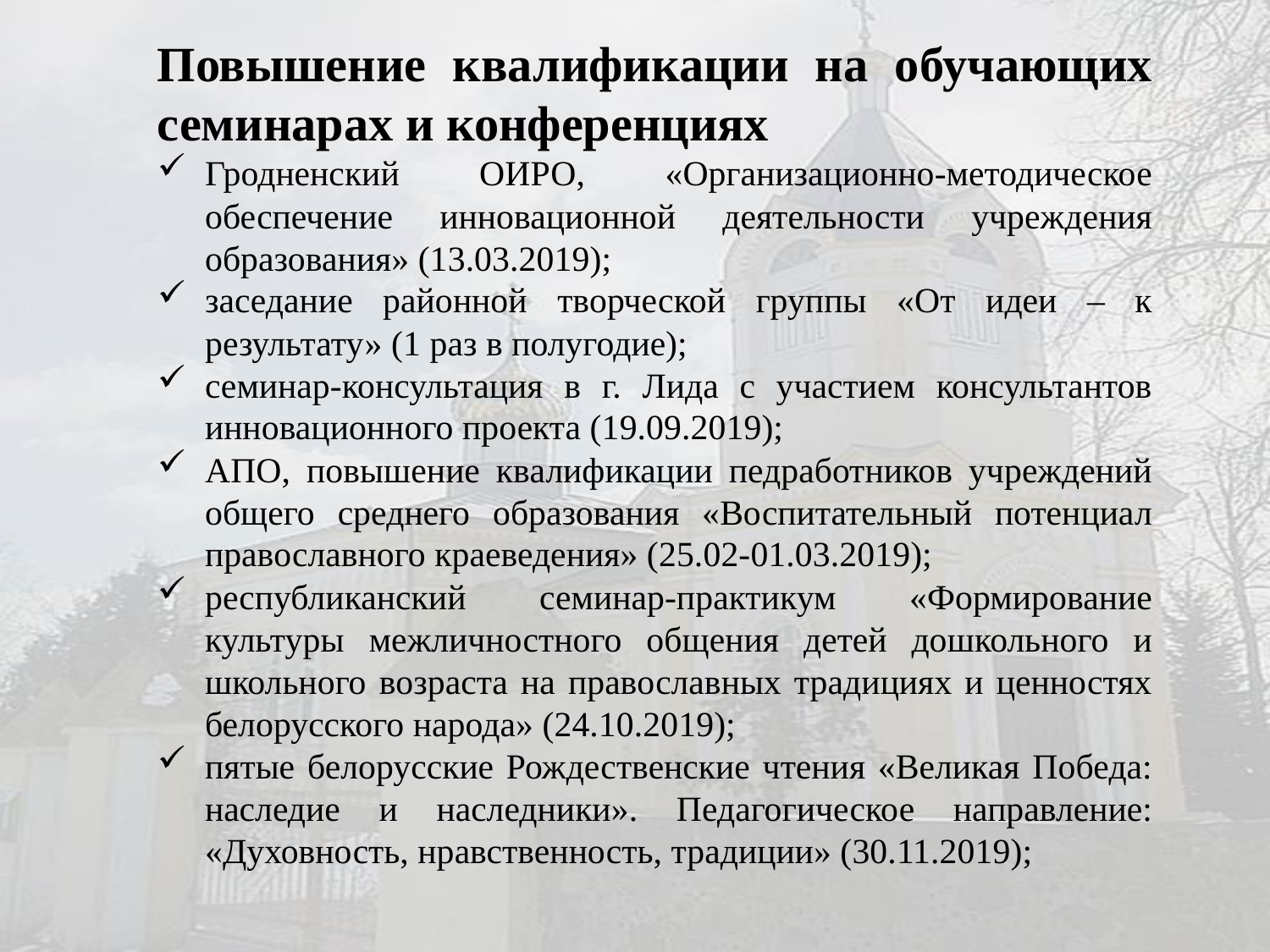

Повышение квалификации на обучающих семинарах и конференциях
Гродненский ОИРО, «Организационно-методическое обеспечение инновационной деятельности учреждения образования» (13.03.2019);
заседание районной творческой группы «От идеи – к результату» (1 раз в полугодие);
семинар-консультация в г. Лида с участием консультантов инновационного проекта (19.09.2019);
АПО, повышение квалификации педработников учреждений общего среднего образования «Воспитательный потенциал православного краеведения» (25.02-01.03.2019);
республиканский семинар-практикум «Формирование культуры межличностного общения детей дошкольного и школьного возраста на православных традициях и ценностях белорусского народа» (24.10.2019);
пятые белорусские Рождественские чтения «Великая Победа: наследие и наследники». Педагогическое направление: «Духовность, нравственность, традиции» (30.11.2019);